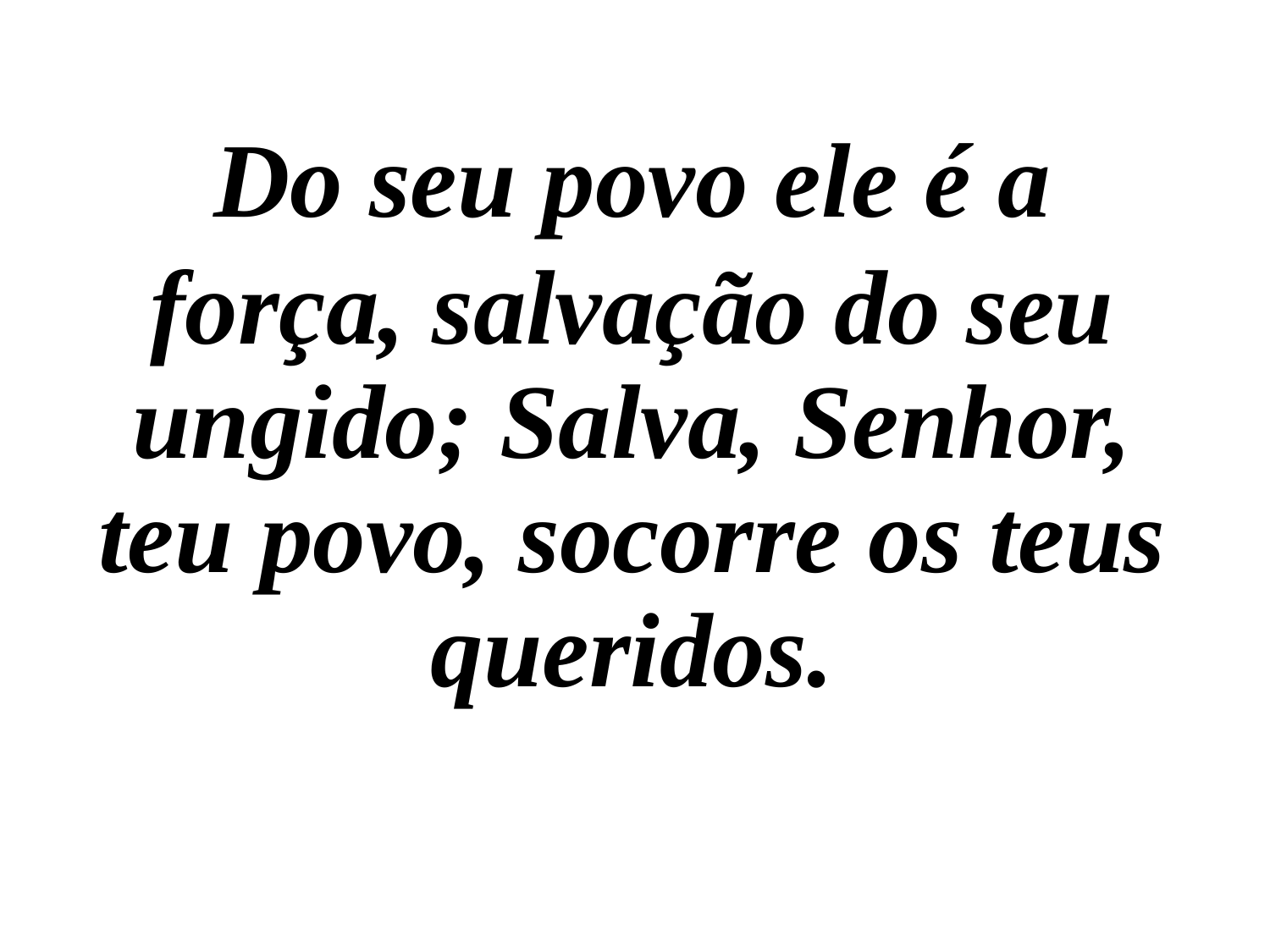

Do seu povo ele é a
força, salvação do seu ungido; Salva, Senhor, teu povo, socorre os teus queridos.